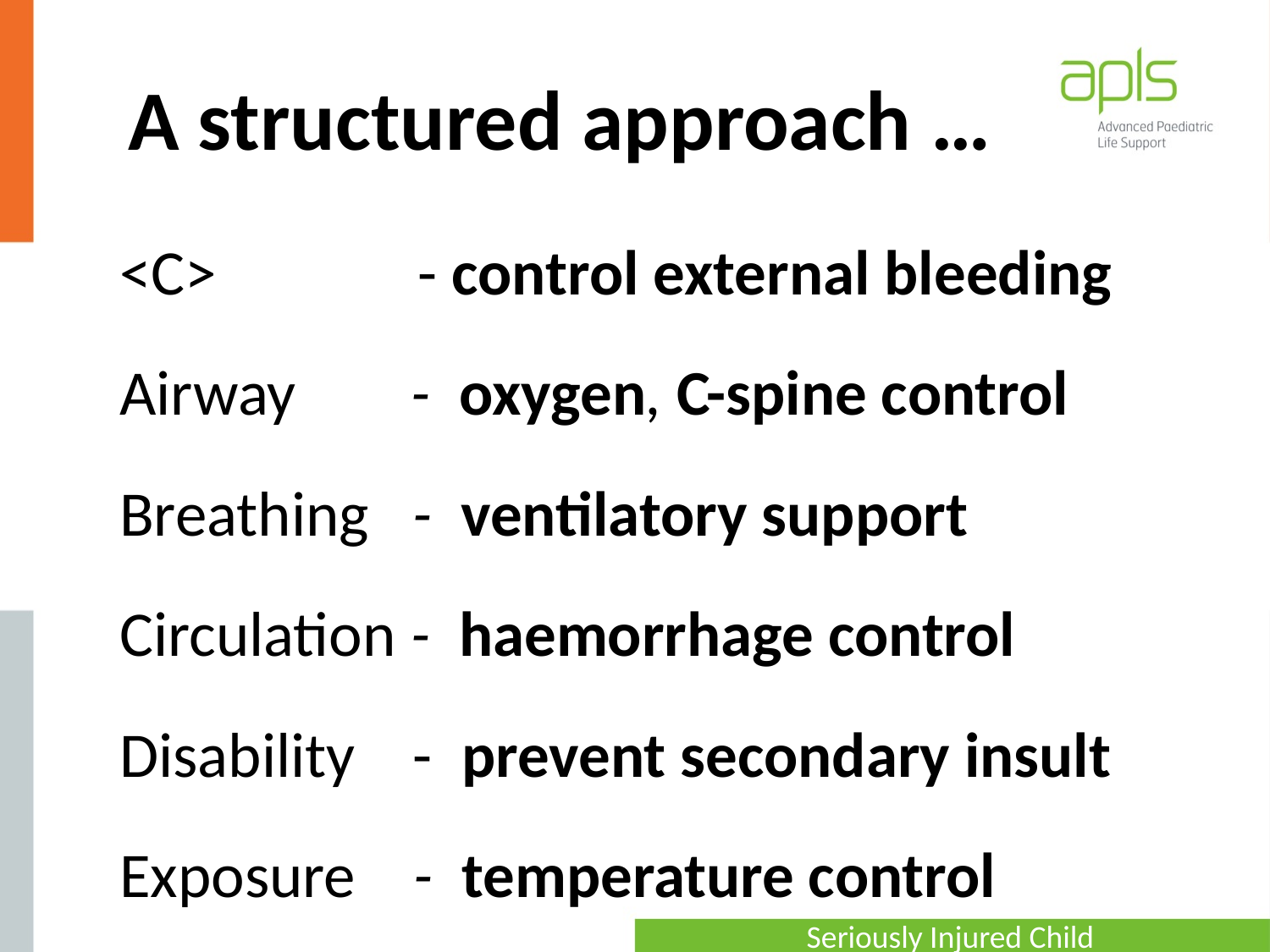

# A structured approach …
<C>              - control external bleeding
Airway        -  oxygen, C-spine control
Breathing   -  ventilatory support
Circulation -  haemorrhage control
Disability    -  prevent secondary insult
Exposure    -  temperature control